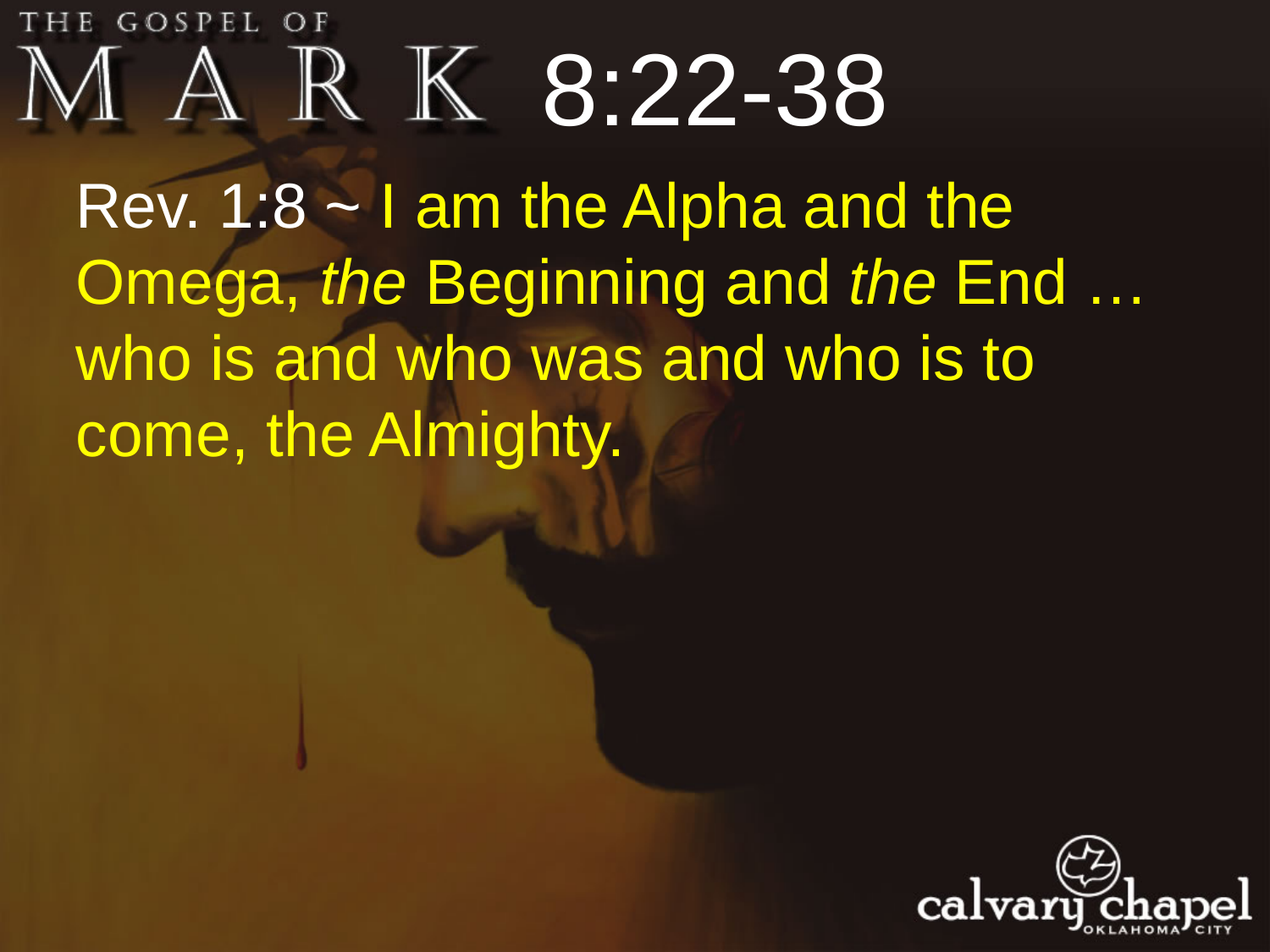

8:22-38
Rev. 1:8 ~ I am the Alpha and the Omega, the Beginning and the End … who is and who was and who is to come, the Almighty.